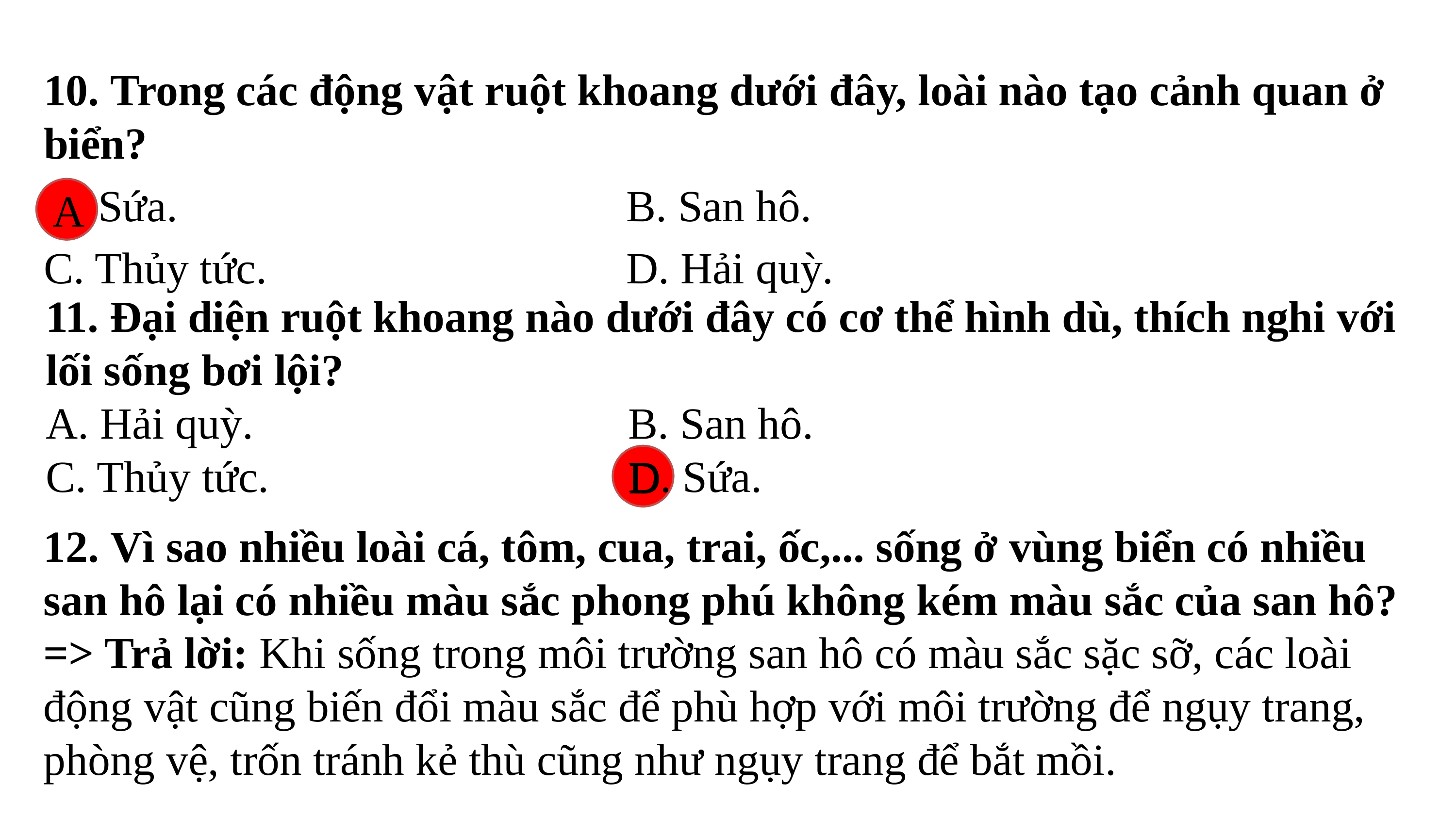

10. Trong các động vật ruột khoang dưới đây, loài nào tạo cảnh quan ở biển?
A. Sứa.            					B. San hô.
C. Thủy tức.    					D. Hải quỳ.

A
11. Đại diện ruột khoang nào dưới đây có cơ thể hình dù, thích nghi với lối sống bơi lội?
A. Hải quỳ.						B. San hô.
C. Thủy tức.					D. Sứa.

D
12. Vì sao nhiều loài cá, tôm, cua, trai, ốc,... sống ở vùng biển có nhiều san hô lại có nhiều màu sắc phong phú không kém màu sắc của san hô?
=> Trả lời: Khi sống trong môi trường san hô có màu sắc sặc sỡ, các loài động vật cũng biến đổi màu sắc để phù hợp với môi trường để ngụy trang, phòng vệ, trốn tránh kẻ thù cũng như ngụy trang để bắt mồi.